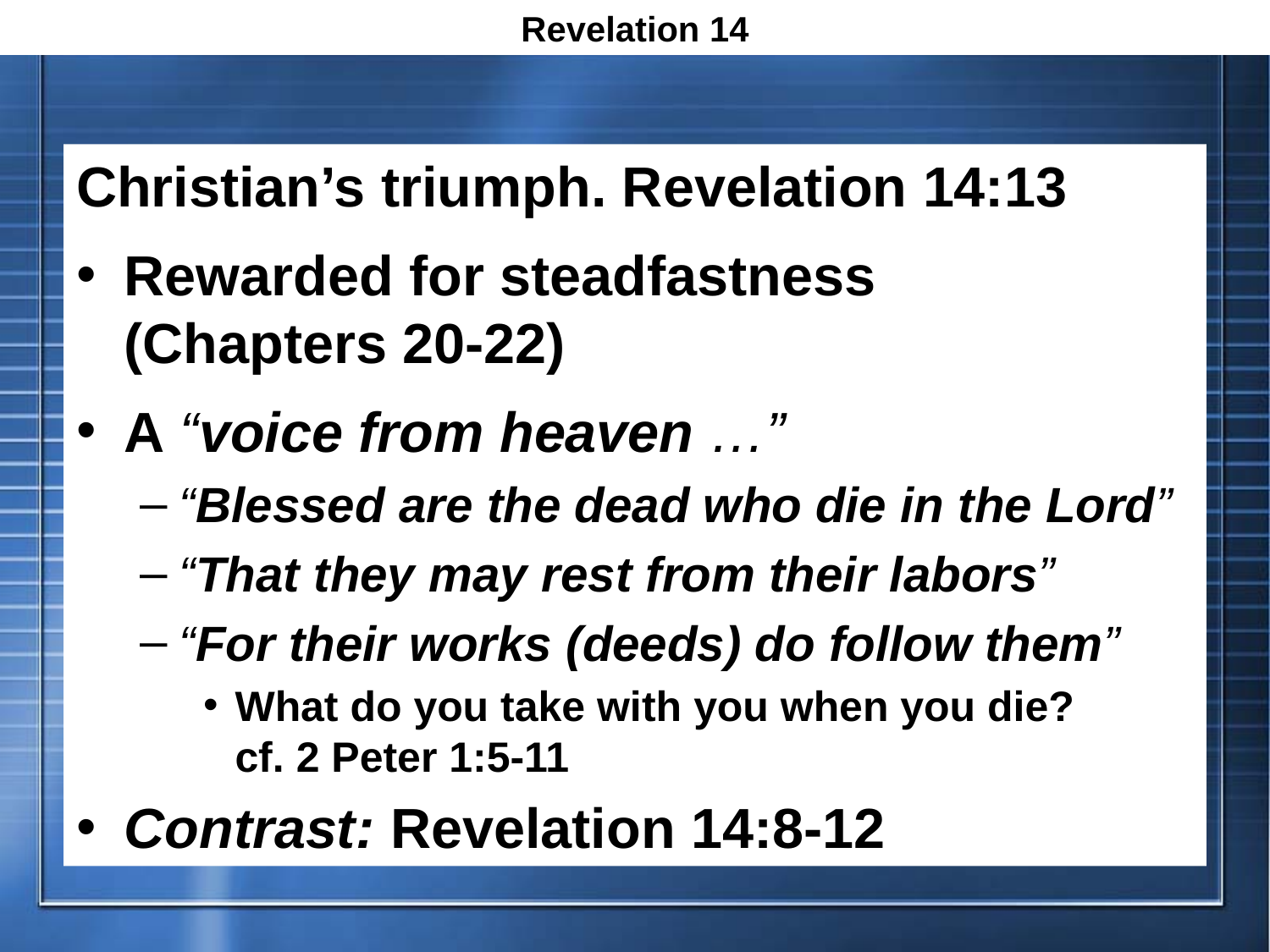

Revelation 14
Christian’s triumph. Revelation 14:13
Rewarded for steadfastness
(Chapters 20-22)
A “voice from heaven …”
“Blessed are the dead who die in the Lord”
“That they may rest from their labors”
“For their works (deeds) do follow them”
What do you take with you when you die?
cf. 2 Peter 1:5-11
Contrast: Revelation 14:8-12